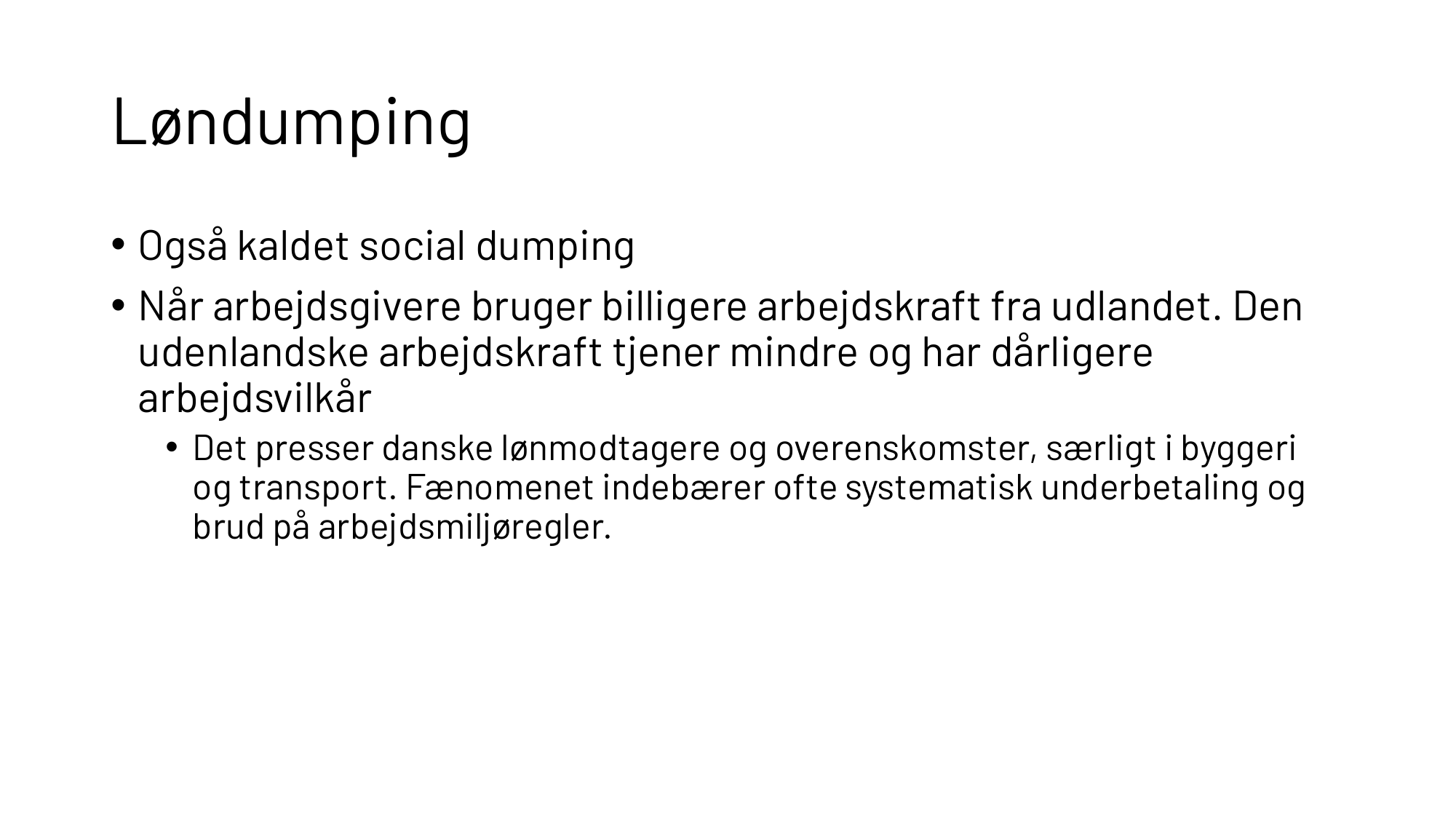

# Løndumping
Også kaldet social dumping
Når arbejdsgivere bruger billigere arbejdskraft fra udlandet. Den udenlandske arbejdskraft tjener mindre og har dårligere arbejdsvilkår
Det presser danske lønmodtagere og overenskomster, særligt i byggeri og transport. Fænomenet indebærer ofte systematisk underbetaling og brud på arbejdsmiljøregler.